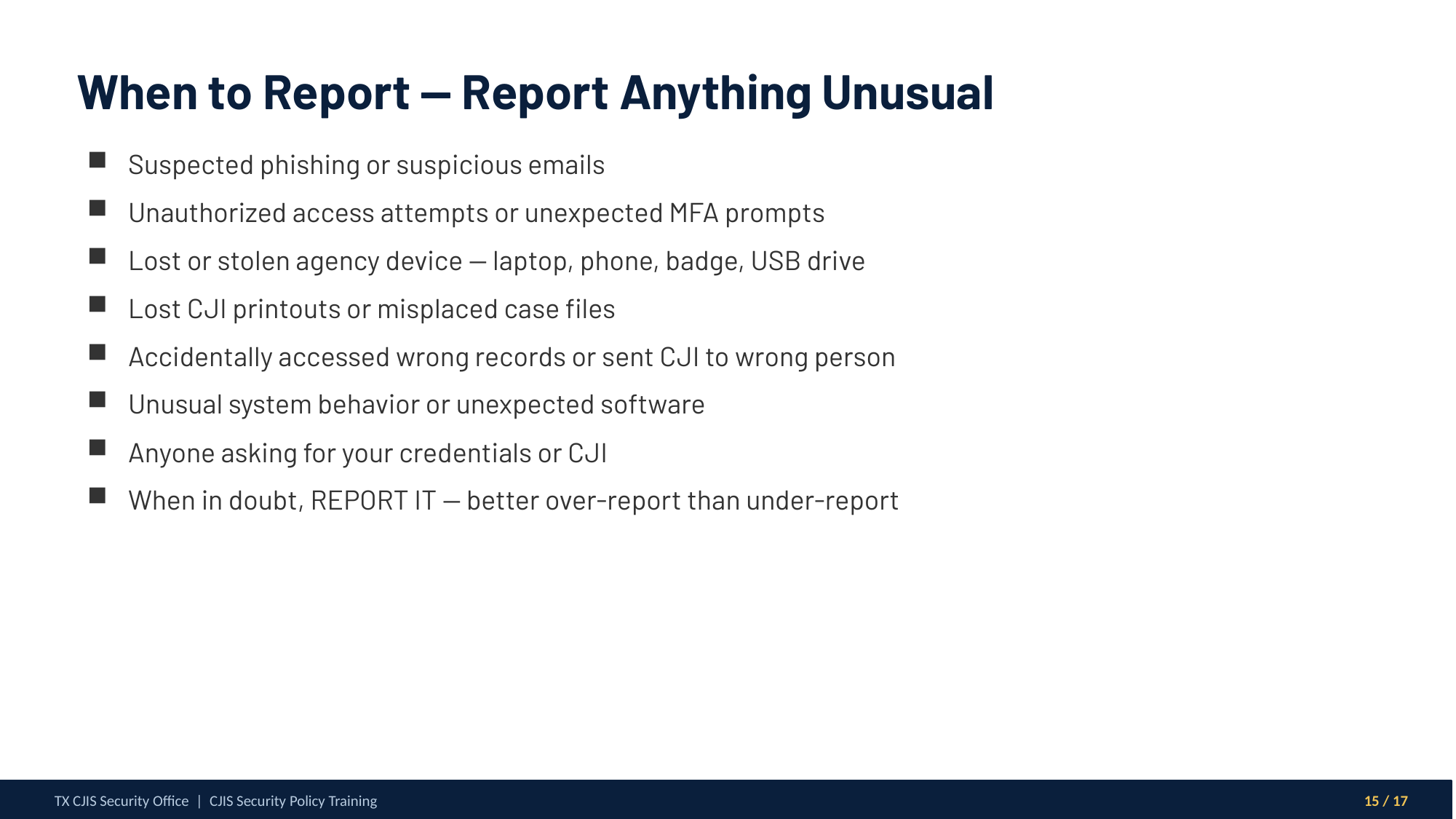

When to Report — Report Anything Unusual
Suspected phishing or suspicious emails
Unauthorized access attempts or unexpected MFA prompts
Lost or stolen agency device — laptop, phone, badge, USB drive
Lost CJI printouts or misplaced case files
Accidentally accessed wrong records or sent CJI to wrong person
Unusual system behavior or unexpected software
Anyone asking for your credentials or CJI
When in doubt, REPORT IT — better over-report than under-report

TX CJIS Security Office  |  CJIS Security Policy Training
15 / 17